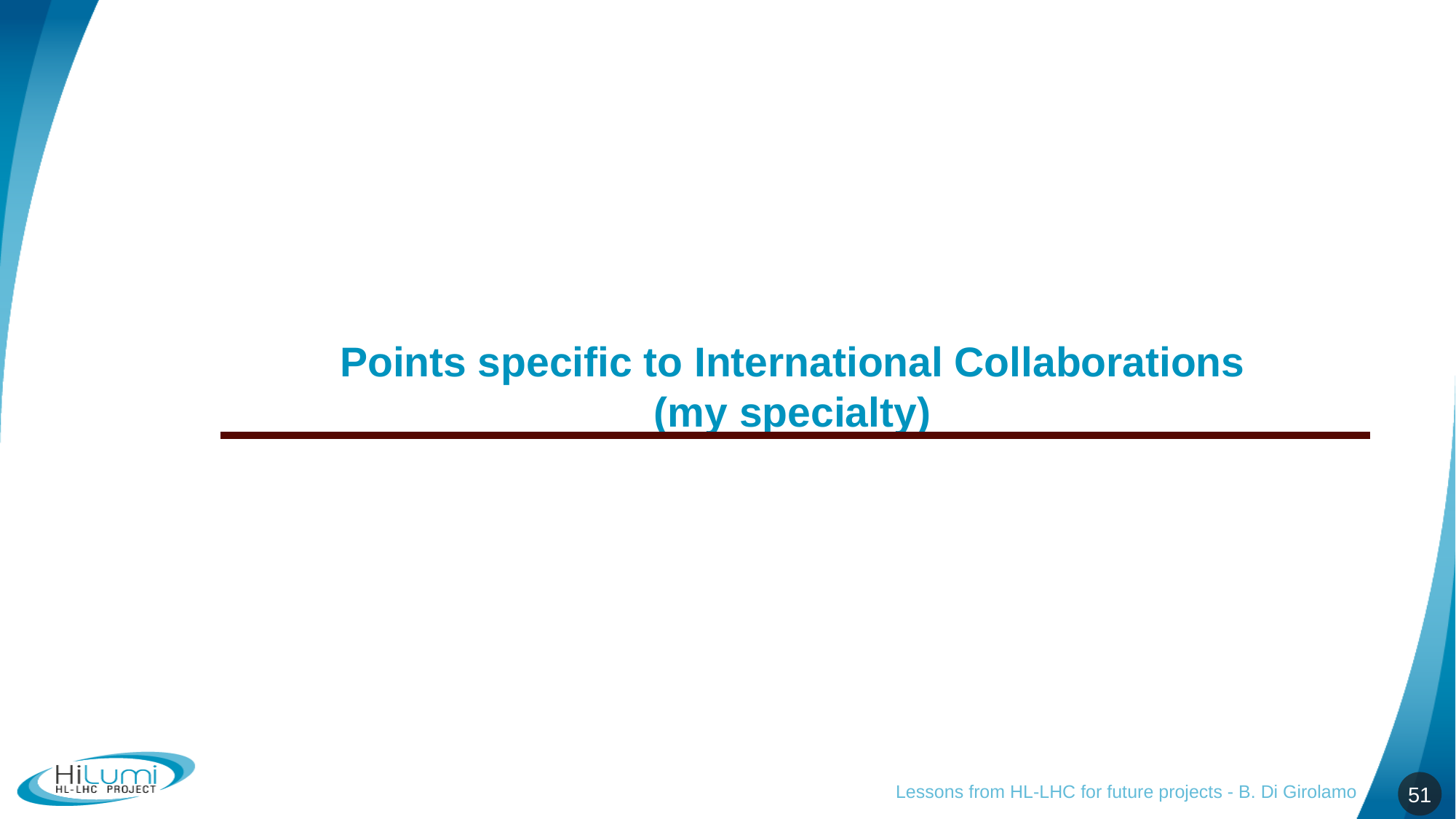

# Points specific to International Collaborations (my specialty)
Lessons from HL-LHC for future projects - B. Di Girolamo
51